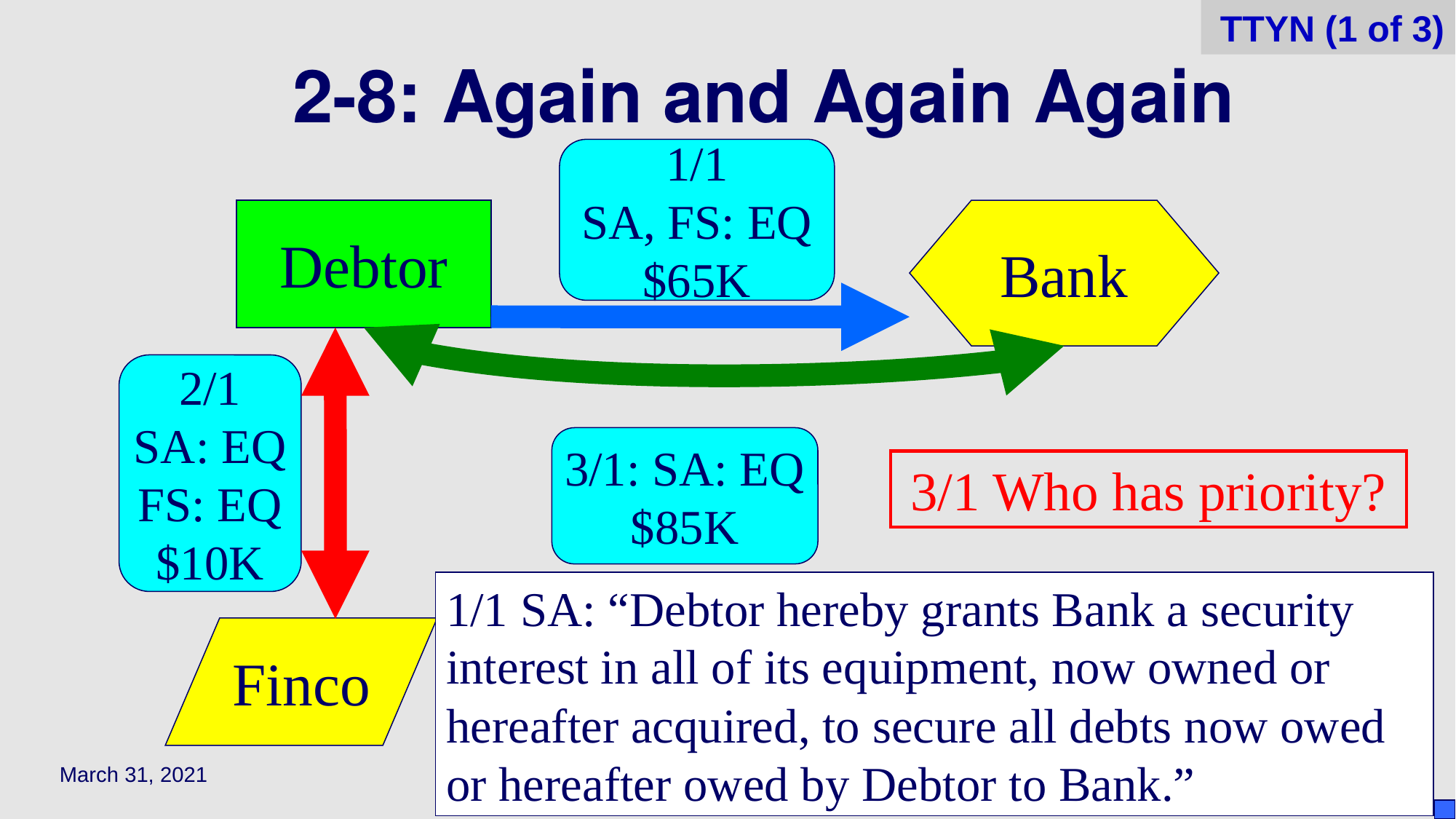

TTYN (1 of 3)
# 2-8: Again and Again Again
1/1
SA, FS: EQ
$65K
Debtor
Bank

2/1
SA: EQ
FS: EQ
$10K
3/1: SA: EQ
$85K
3/1 Who has priority?
1/1 SA: “Debtor hereby grants Bank a security interest in all of its equipment, now owned or hereafter acquired, to secure all debts now owed or hereafter owed by Debtor to Bank.”
Finco
March 31, 2021
7